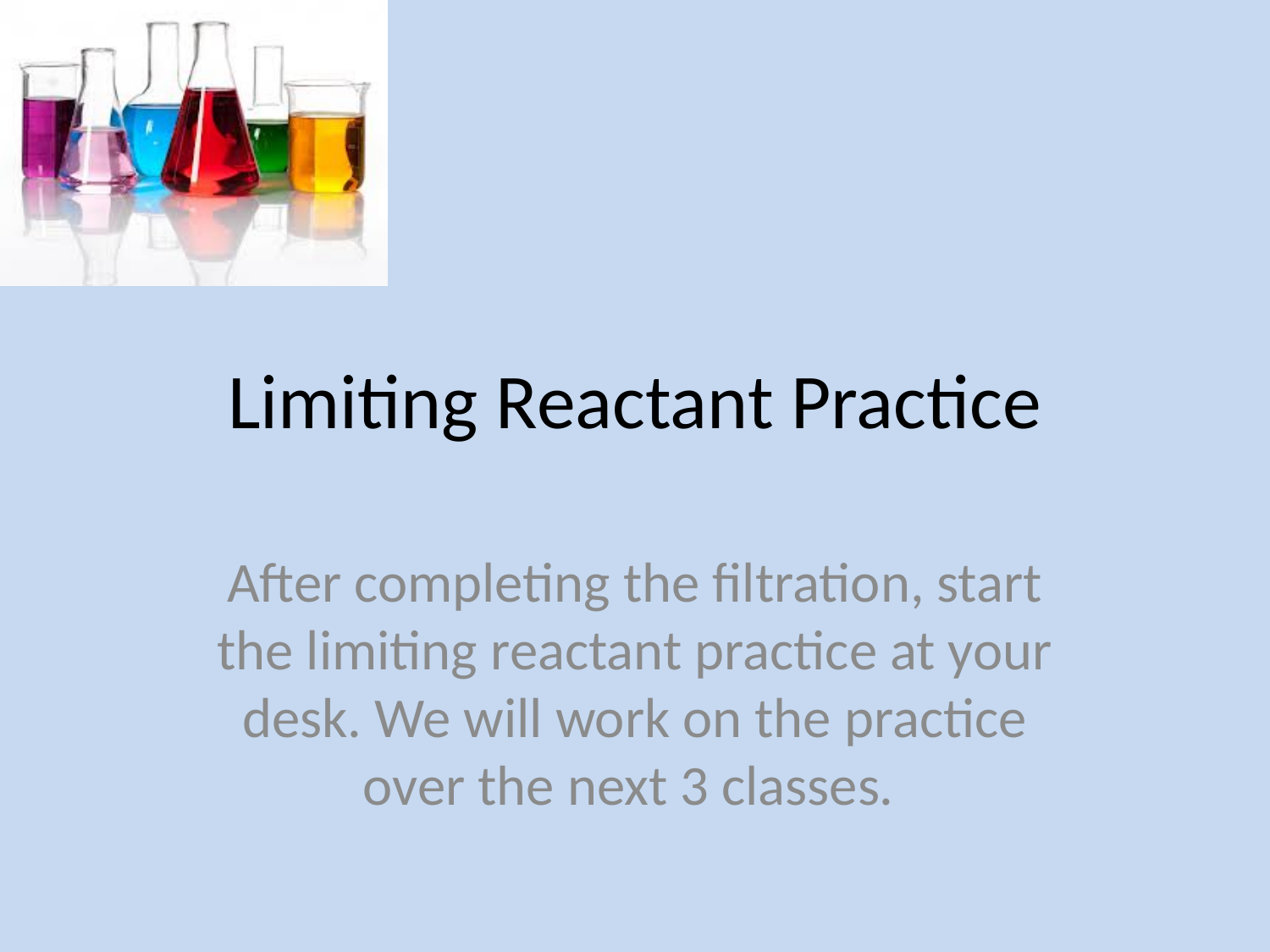

# Limiting Reactant Practice
After completing the filtration, start the limiting reactant practice at your desk. We will work on the practice over the next 3 classes.